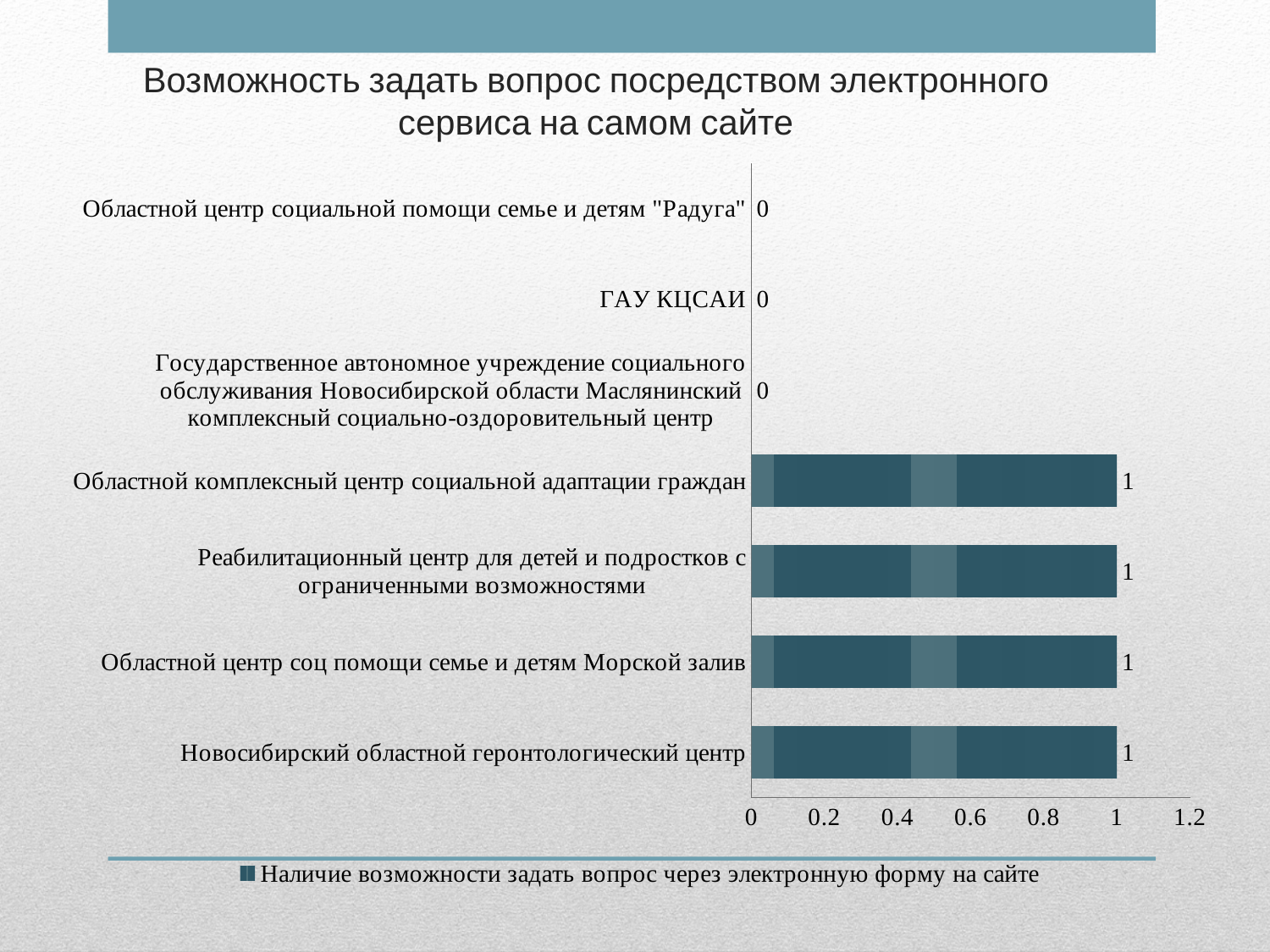

# Возможность задать вопрос посредством электронного сервиса на самом сайте

### Chart

| Category | Наличие возможности задать вопрос через электронную форму на сайте |
|---|---|
| Новосибирский областной геронтологический центр | 1.0 |
| Областной центр соц помощи семье и детям Морской залив | 1.0 |
| Реабилитационный центр для детей и подростков с ограниченными возможностями | 1.0 |
| Областной комплексный центр социальной адаптации граждан | 1.0 |
| Государственное автономное учреждение социального обслуживания Новосибирской области Маслянинский комплексный социально-оздоровительный центр | 0.0 |
| ГАУ КЦСАИ | 0.0 |
| Областной центр социальной помощи семье и детям "Радуга" | 0.0 |